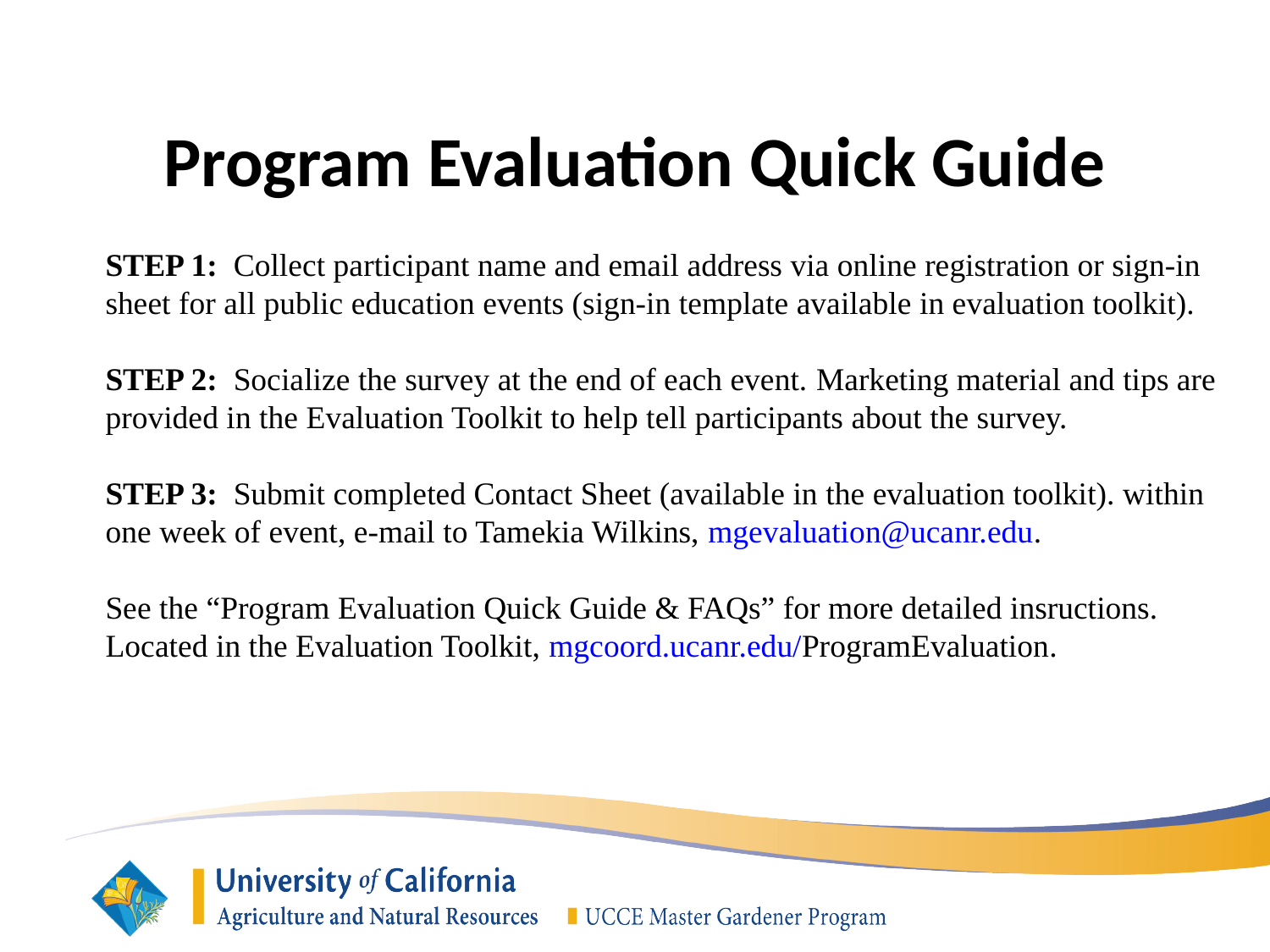

Program Evaluation Quick Guide
STEP 1:  Collect participant name and email address via online registration or sign-in sheet for all public education events (sign-in template available in evaluation toolkit).

STEP 2:  Socialize the survey at the end of each event. Marketing material and tips are provided in the Evaluation Toolkit to help tell participants about the survey.
STEP 3:  Submit completed Contact Sheet (available in the evaluation toolkit). within one week of event, e-mail to Tamekia Wilkins, mgevaluation@ucanr.edu.

See the “Program Evaluation Quick Guide & FAQs” for more detailed insructions. Located in the Evaluation Toolkit, mgcoord.ucanr.edu/ProgramEvaluation.